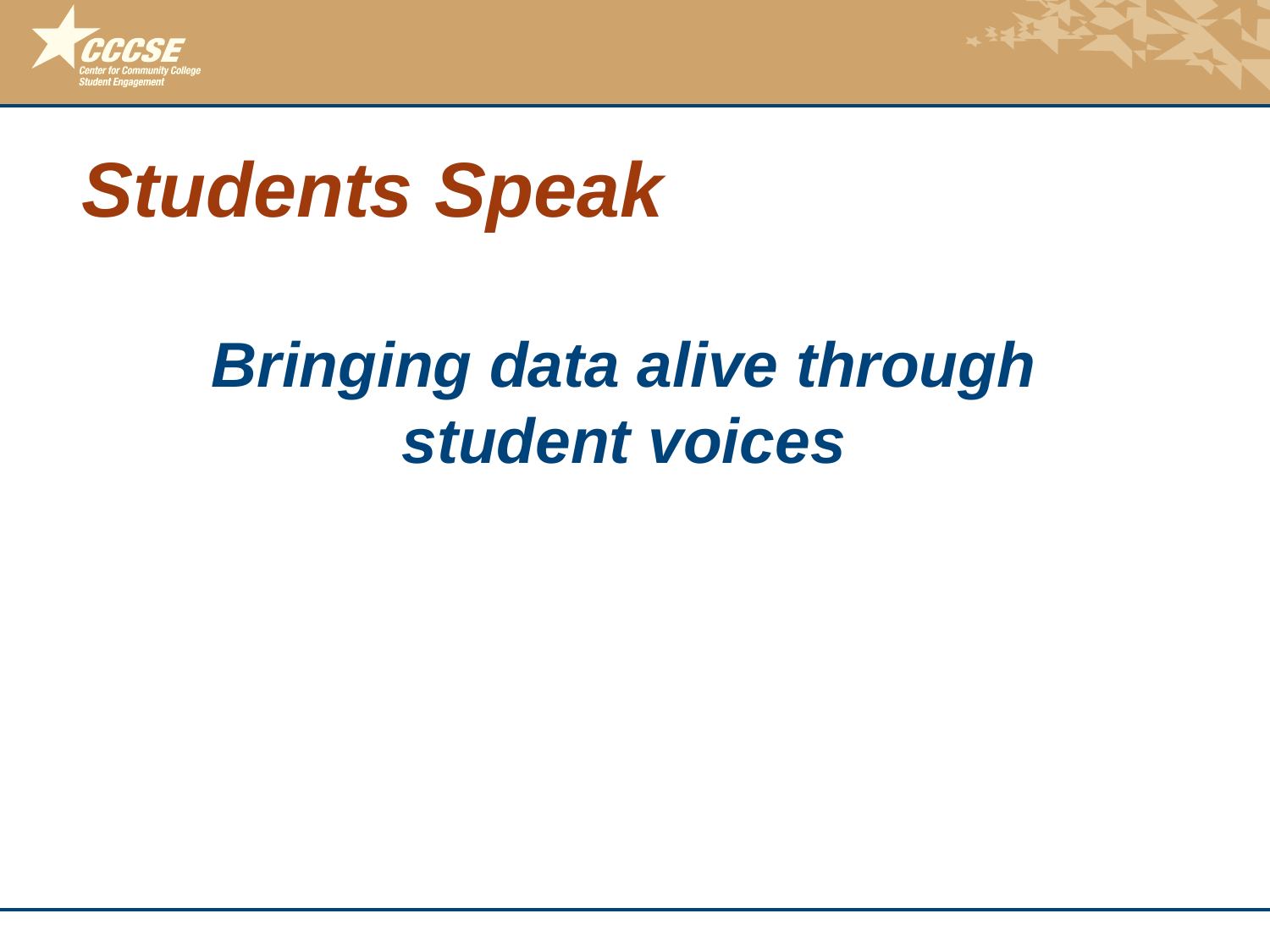

# Students Speak

Bringing data alive through student voices